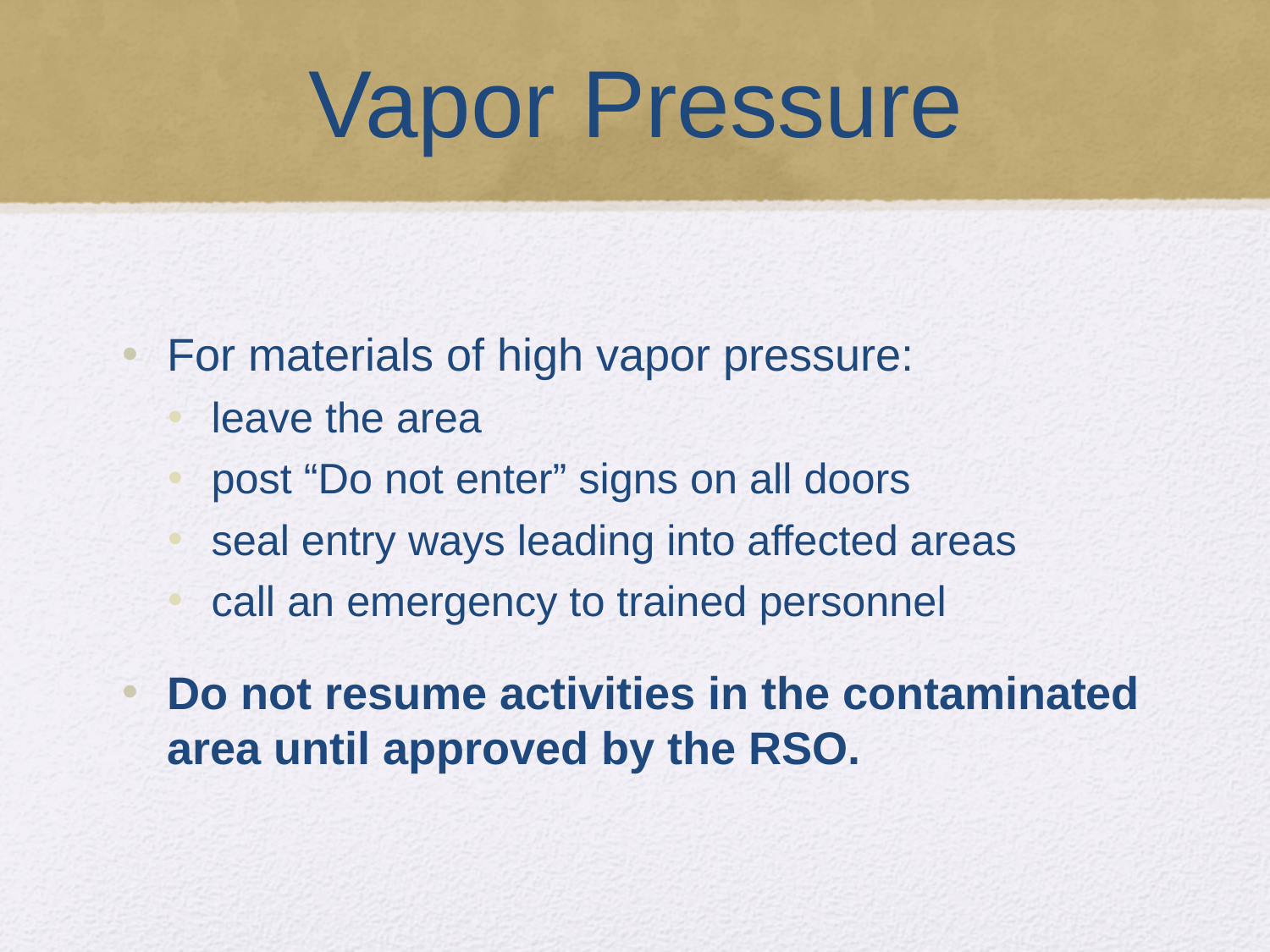

# Vapor Pressure

For materials of high vapor pressure:
leave the area
post “Do not enter” signs on all doors
seal entry ways leading into affected areas
call an emergency to trained personnel
Do not resume activities in the contaminated area until approved by the RSO.